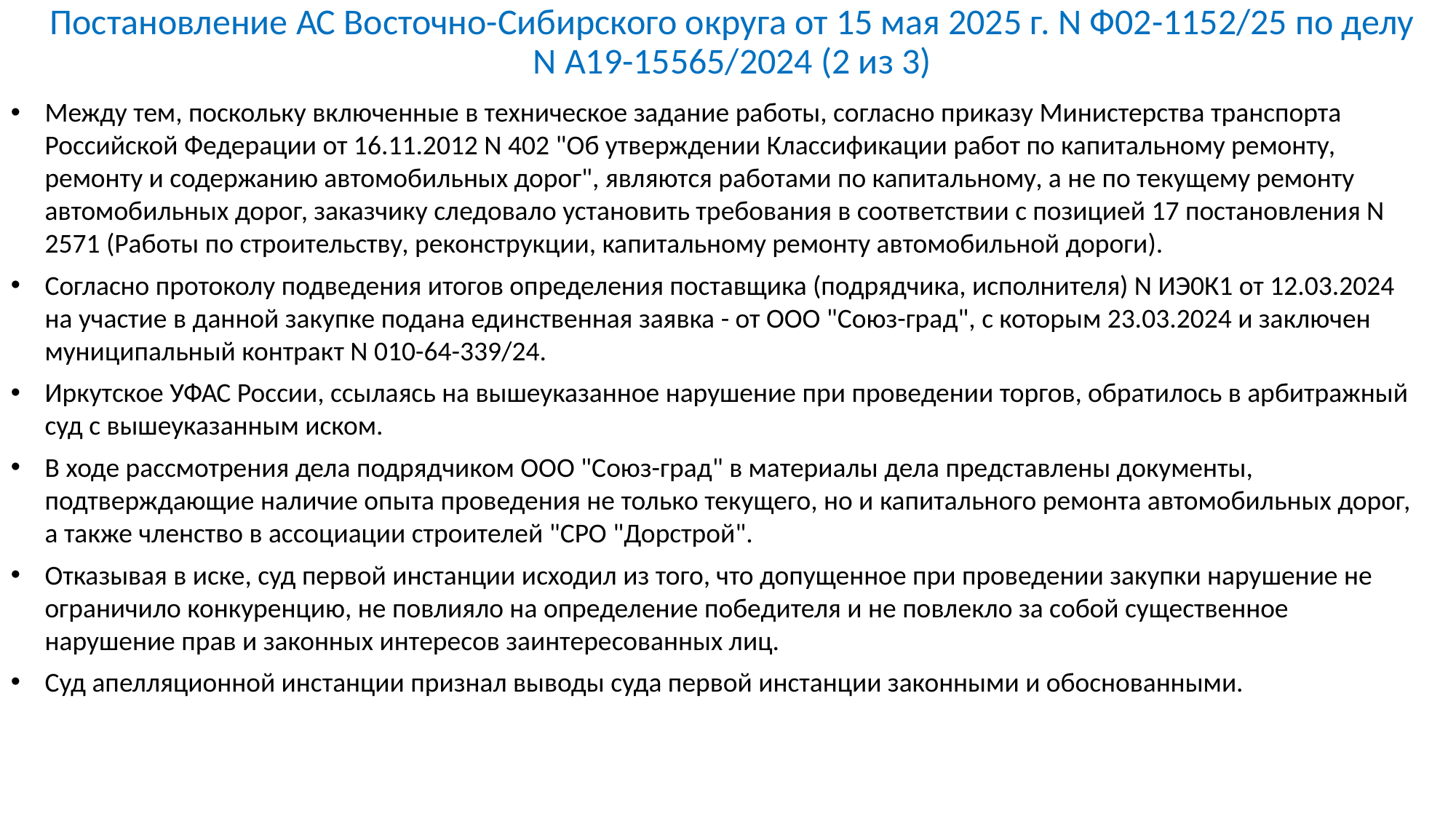

# Постановление АС Восточно-Сибирского округа от 15 мая 2025 г. N Ф02-1152/25 по делу N А19-15565/2024 (2 из 3)
Между тем, поскольку включенные в техническое задание работы, согласно приказу Министерства транспорта Российской Федерации от 16.11.2012 N 402 "Об утверждении Классификации работ по капитальному ремонту, ремонту и содержанию автомобильных дорог", являются работами по капитальному, а не по текущему ремонту автомобильных дорог, заказчику следовало установить требования в соответствии с позицией 17 постановления N 2571 (Работы по строительству, реконструкции, капитальному ремонту автомобильной дороги).
Согласно протоколу подведения итогов определения поставщика (подрядчика, исполнителя) N ИЭ0К1 от 12.03.2024 на участие в данной закупке подана единственная заявка - от ООО "Союз-град", с которым 23.03.2024 и заключен муниципальный контракт N 010-64-339/24.
Иркутское УФАС России, ссылаясь на вышеуказанное нарушение при проведении торгов, обратилось в арбитражный суд с вышеуказанным иском.
В ходе рассмотрения дела подрядчиком ООО "Союз-град" в материалы дела представлены документы, подтверждающие наличие опыта проведения не только текущего, но и капитального ремонта автомобильных дорог, а также членство в ассоциации строителей "СРО "Дорстрой".
Отказывая в иске, суд первой инстанции исходил из того, что допущенное при проведении закупки нарушение не ограничило конкуренцию, не повлияло на определение победителя и не повлекло за собой существенное нарушение прав и законных интересов заинтересованных лиц.
Суд апелляционной инстанции признал выводы суда первой инстанции законными и обоснованными.